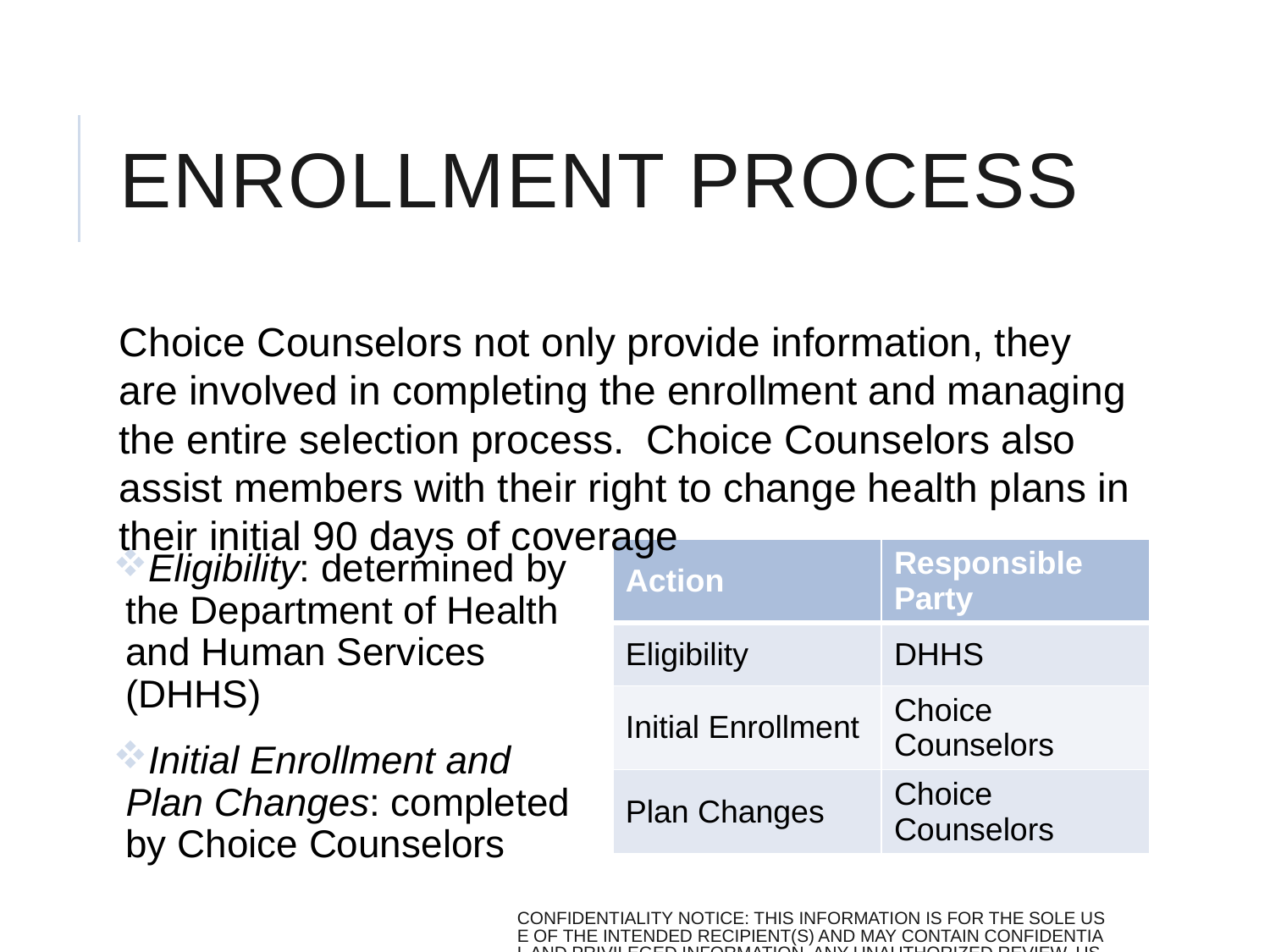

# Enrollment Process
Choice Counselors not only provide information, they are involved in completing the enrollment and managing the entire selection process.  Choice Counselors also assist members with their right to change health plans in their initial 90 days of coverage
Eligibility: determined by the Department of Health and Human Services (DHHS)
Initial Enrollment and Plan Changes: completed by Choice Counselors
| Action | Responsible Party |
| --- | --- |
| Eligibility | DHHS |
| Initial Enrollment | Choice Counselors |
| Plan Changes | Choice Counselors |
CONFIDENTIALITY NOTICE: This information is for the sole use of the intended recipient(s) and may contain confidential and privileged information. Any unauthorized review, use, disclosure, or distribution is prohibited. . If you are not an intended recipient, please destroy all copies.